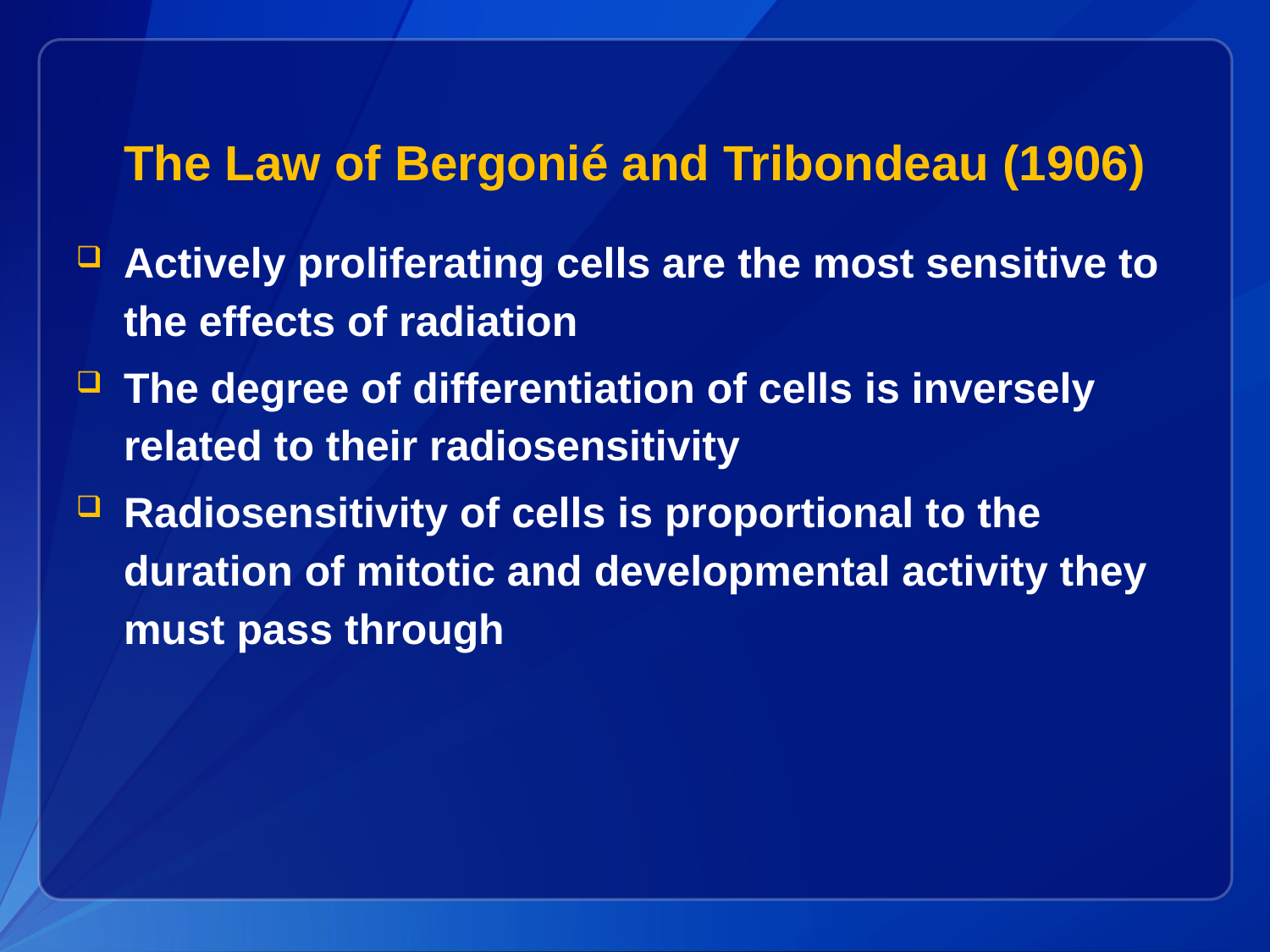

# The Law of Bergonié and Tribondeau (1906)
Actively proliferating cells are the most sensitive to the effects of radiation
The degree of differentiation of cells is inversely related to their radiosensitivity
Radiosensitivity of cells is proportional to the duration of mitotic and developmental activity they must pass through